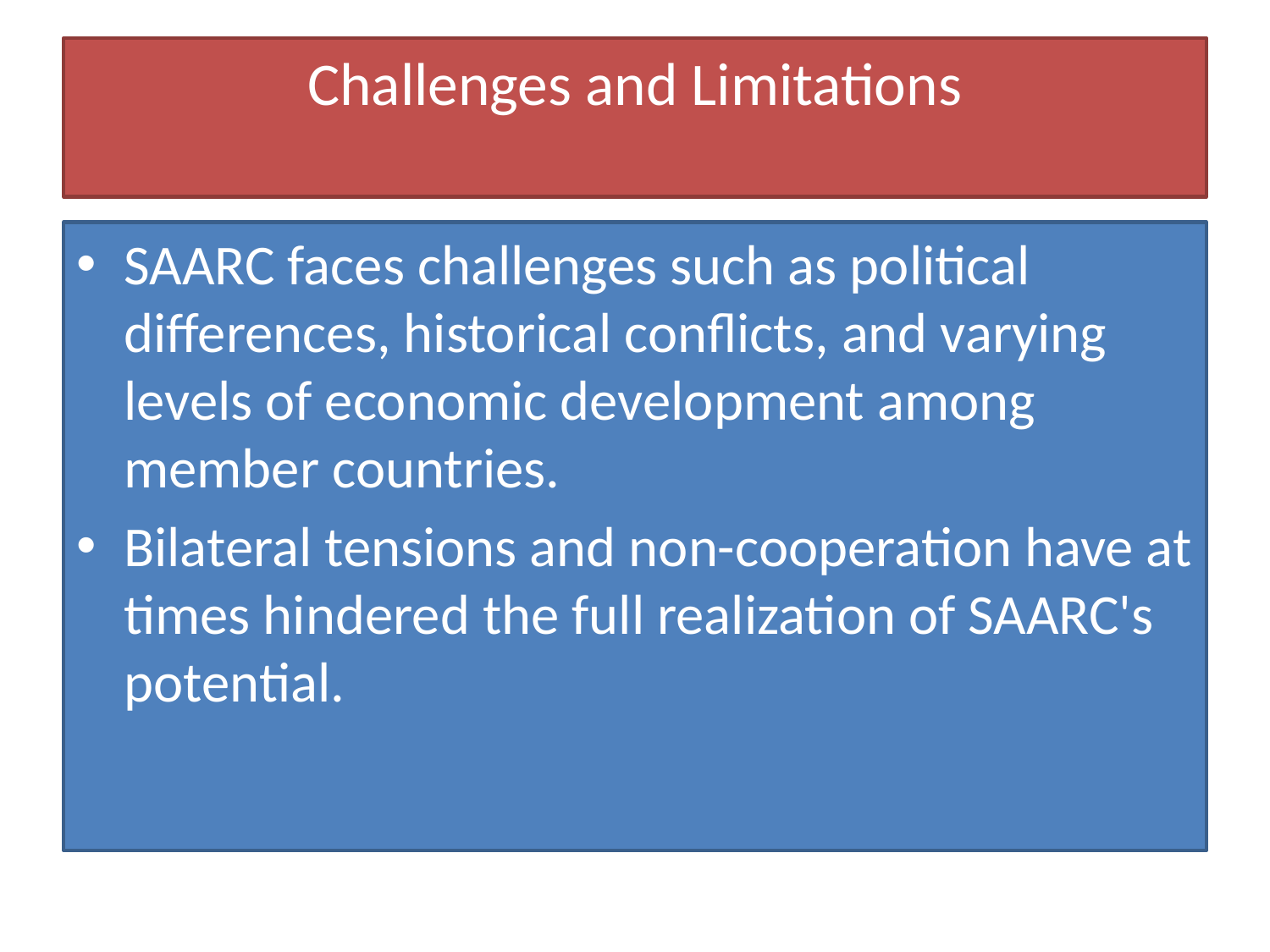

# Challenges and Limitations
SAARC faces challenges such as political differences, historical conflicts, and varying levels of economic development among member countries.
Bilateral tensions and non-cooperation have at times hindered the full realization of SAARC's potential.